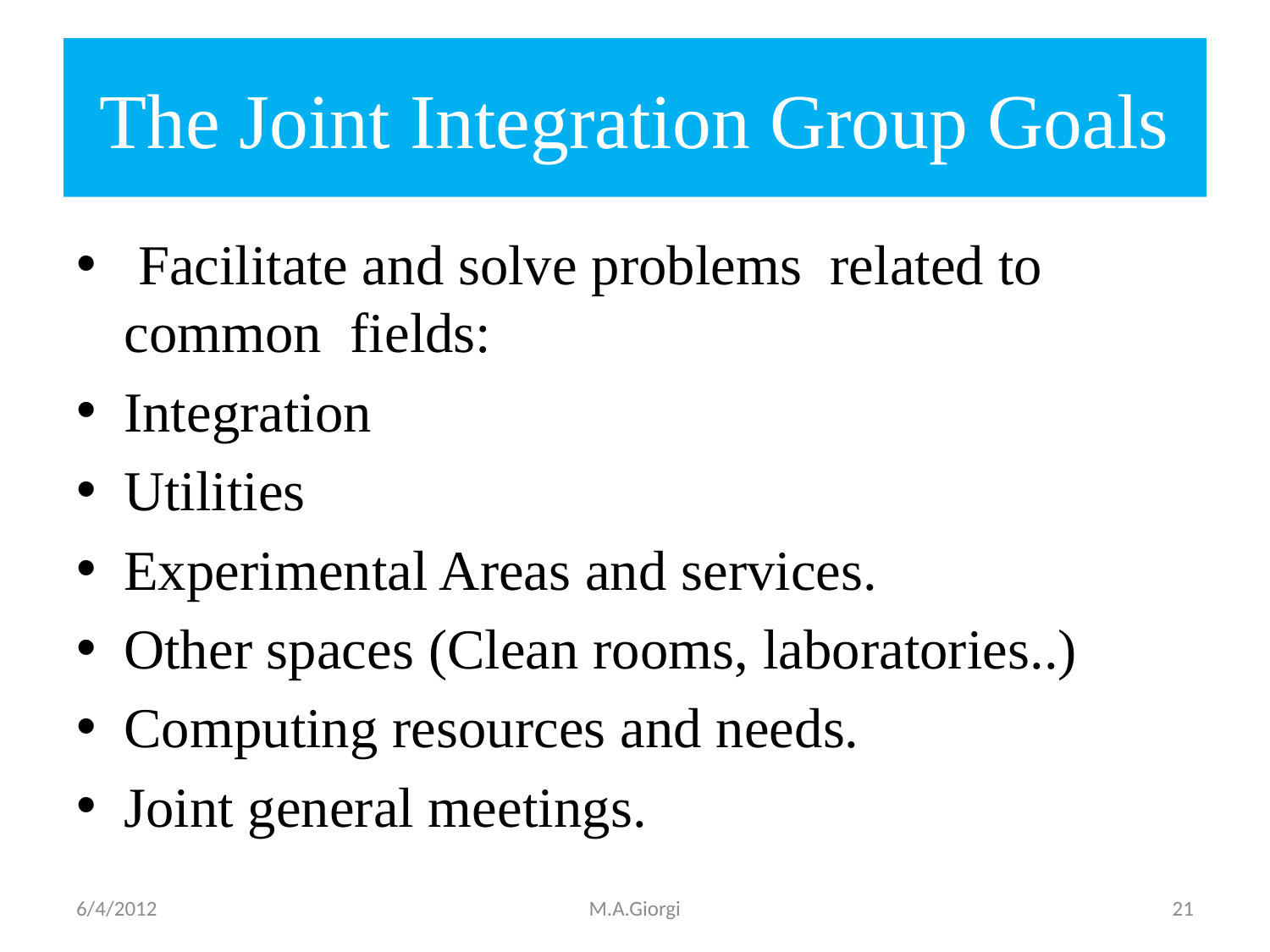

# The Joint Integration Group Goals
 Facilitate and solve problems  related to common  fields:
Integration
Utilities
Experimental Areas and services.
Other spaces (Clean rooms, laboratories..)
Computing resources and needs.
Joint general meetings.

6/4/2012
M.A.Giorgi
21